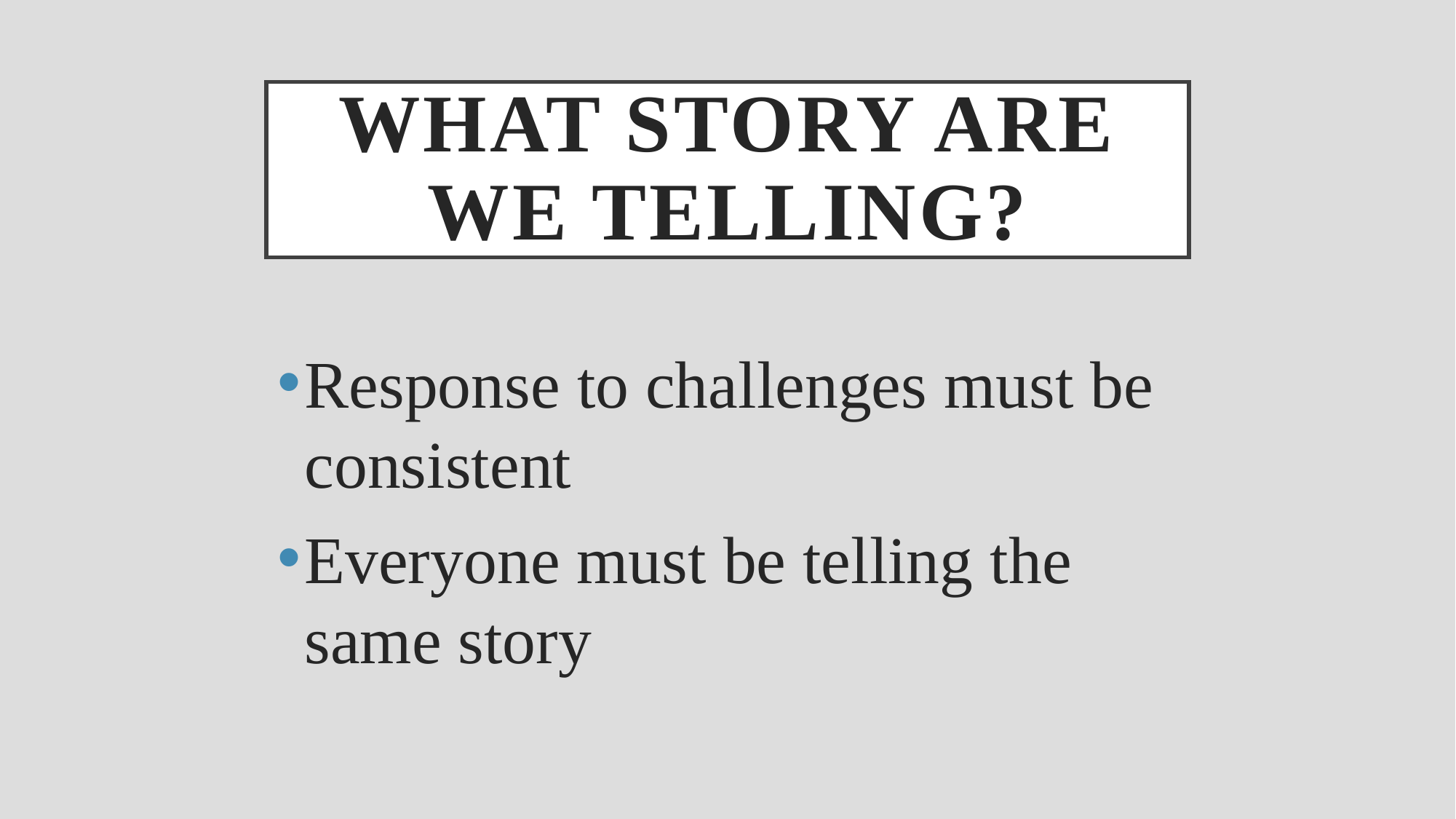

# What story are we telling?

Response to challenges must be consistent
Everyone must be telling the same story